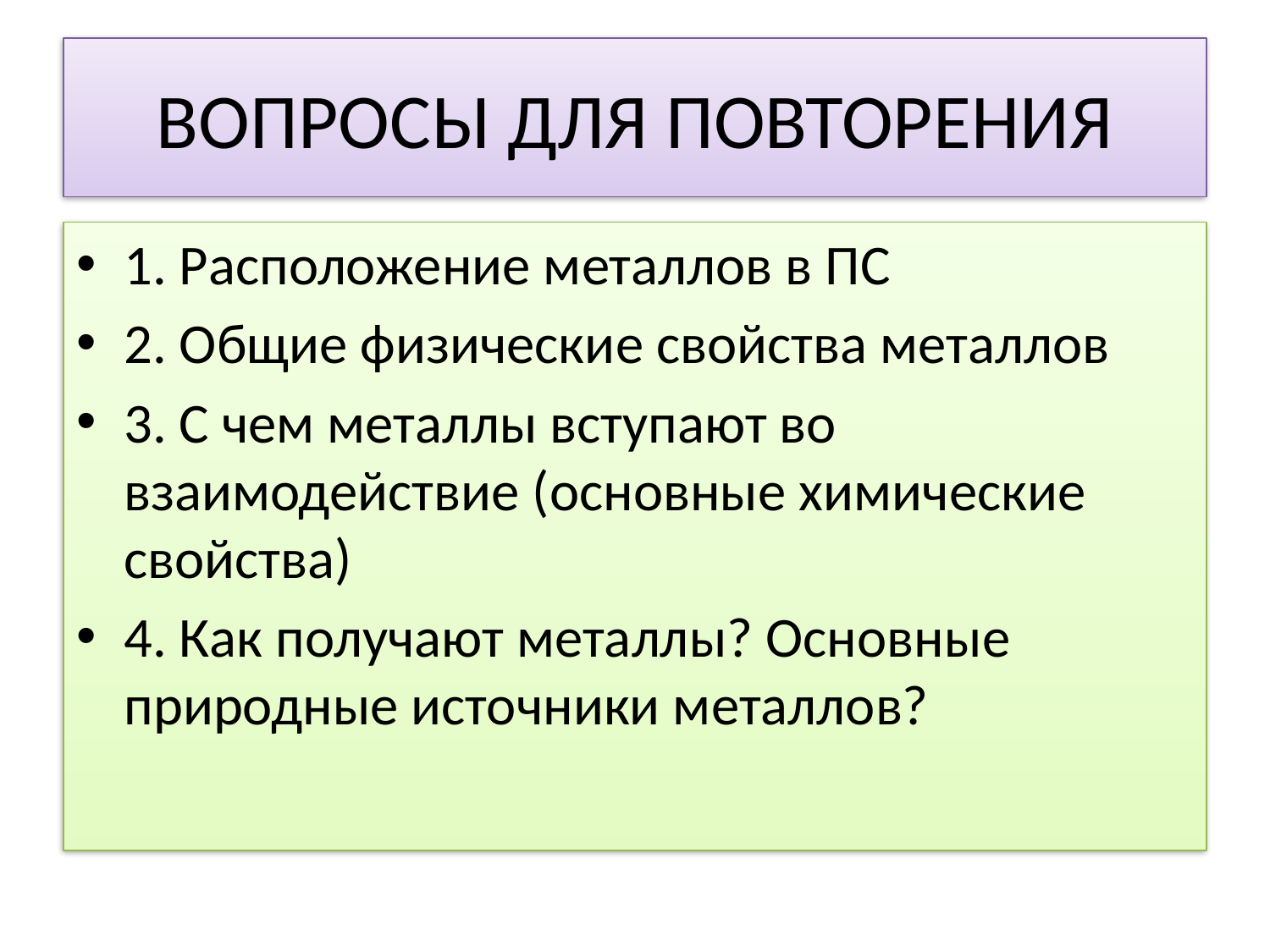

# ВОПРОСЫ ДЛЯ ПОВТОРЕНИЯ
1. Расположение металлов в ПС
2. Общие физические свойства металлов
3. С чем металлы вступают во взаимодействие (основные химические свойства)
4. Как получают металлы? Основные природные источники металлов?